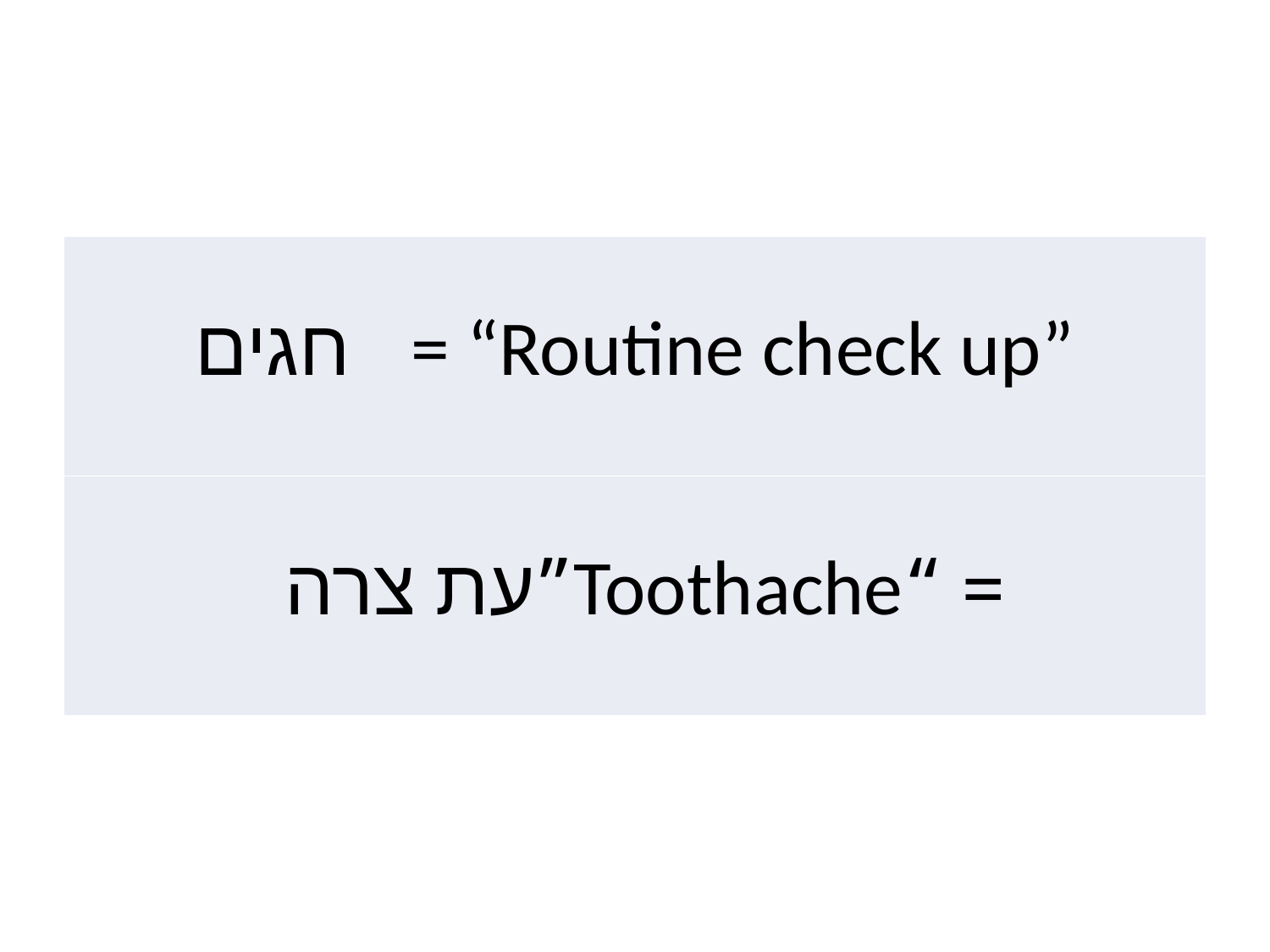

| חגים = “Routine check up” |
| --- |
| = “Toothache”עת צרה |